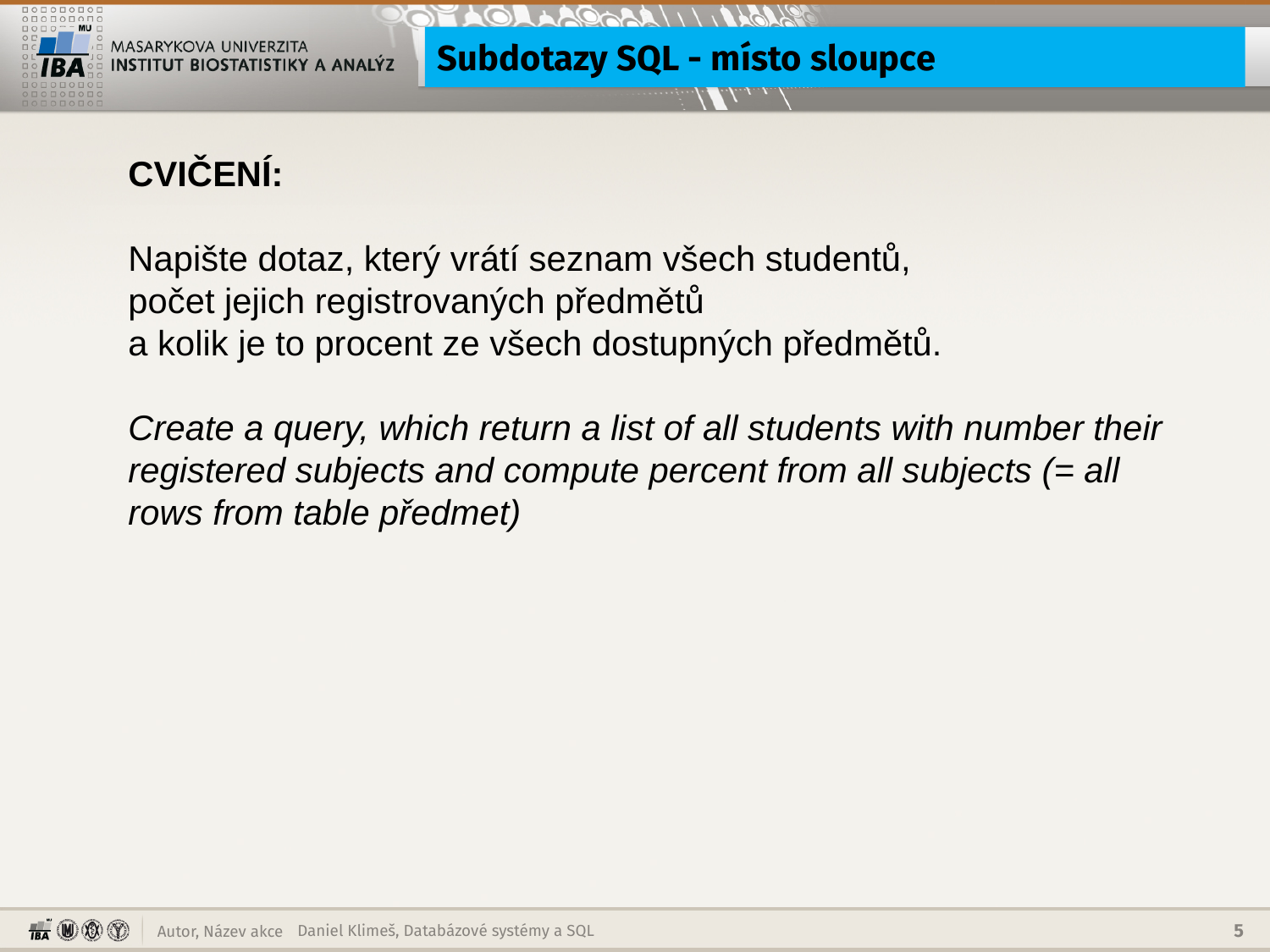

# Subdotazy SQL - místo sloupce

CVIČENÍ:

Napište dotaz, který vrátí seznam všech studentů,
počet jejich registrovaných předmětů
a kolik je to procent ze všech dostupných předmětů.

Create a query, which return a list of all students with number their registered subjects and compute percent from all subjects (= all rows from table předmet)

Daniel Klimeš, Databázové systémy a SQL
5